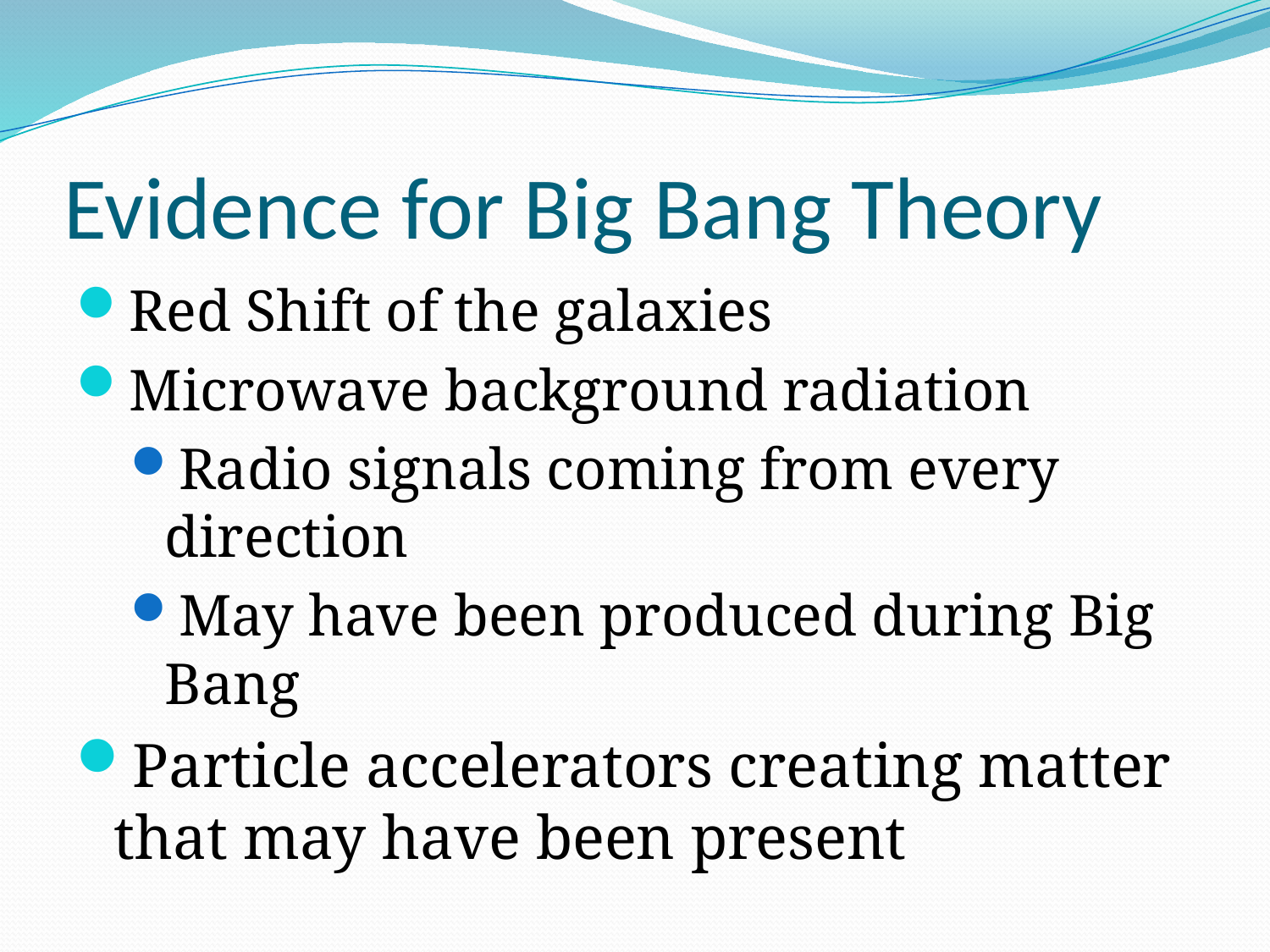

# Evidence for Big Bang Theory
Red Shift of the galaxies
Microwave background radiation
Radio signals coming from every direction
May have been produced during Big Bang
Particle accelerators creating matter that may have been present